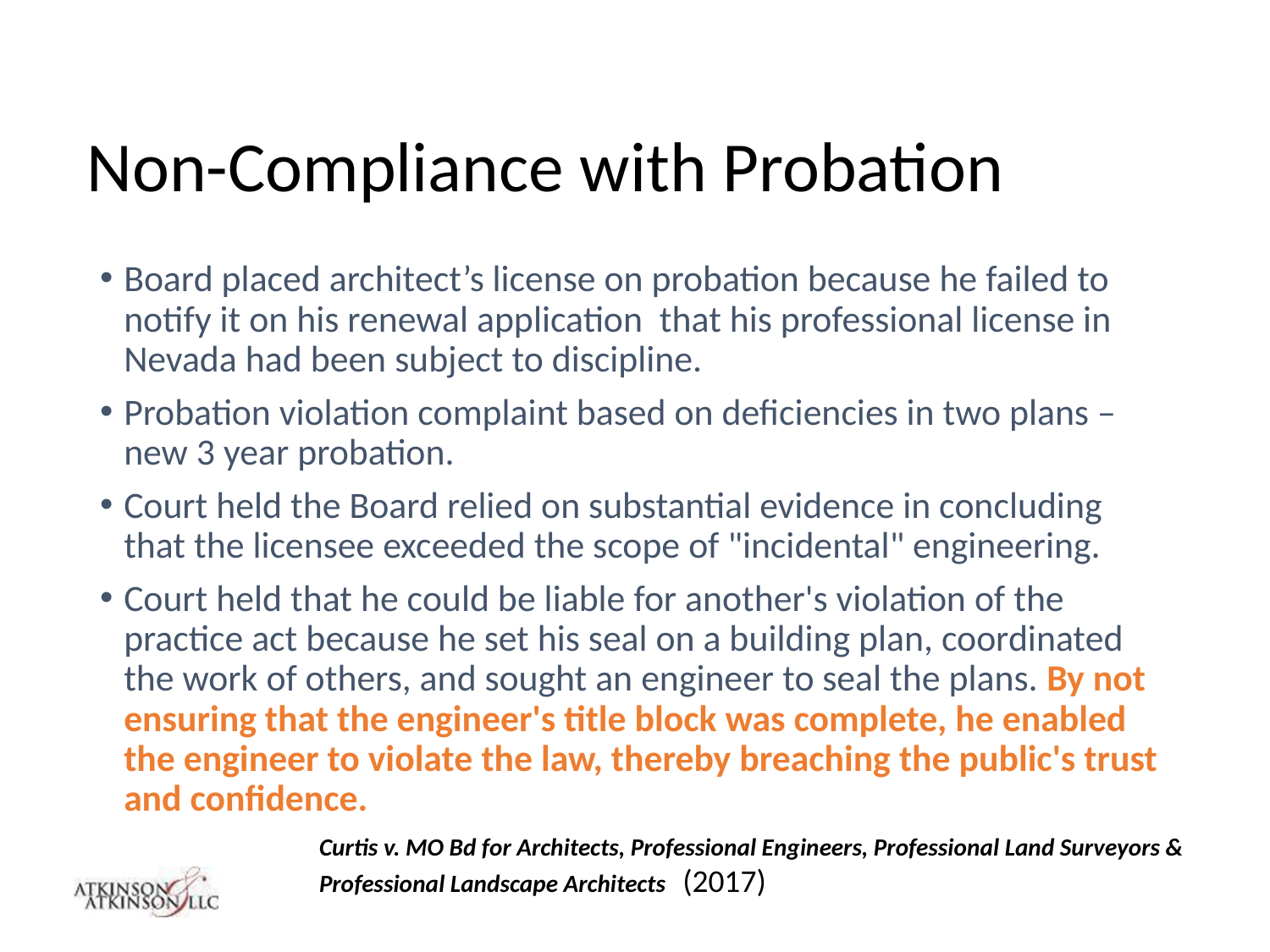

# Non-Compliance with Probation
Board placed architect’s license on probation because he failed to notify it on his renewal application  that his professional license in Nevada had been subject to discipline.
Probation violation complaint based on deficiencies in two plans – new 3 year probation.
Court held the Board relied on substantial evidence in concluding that the licensee exceeded the scope of "incidental" engineering.
Court held that he could be liable for another's violation of the practice act because he set his seal on a building plan, coordinated the work of others, and sought an engineer to seal the plans. By not ensuring that the engineer's title block was complete, he enabled the engineer to violate the law, thereby breaching the public's trust and confidence.

Curtis v. MO Bd for Architects, Professional Engineers, Professional Land Surveyors & Professional Landscape Architects   (2017)